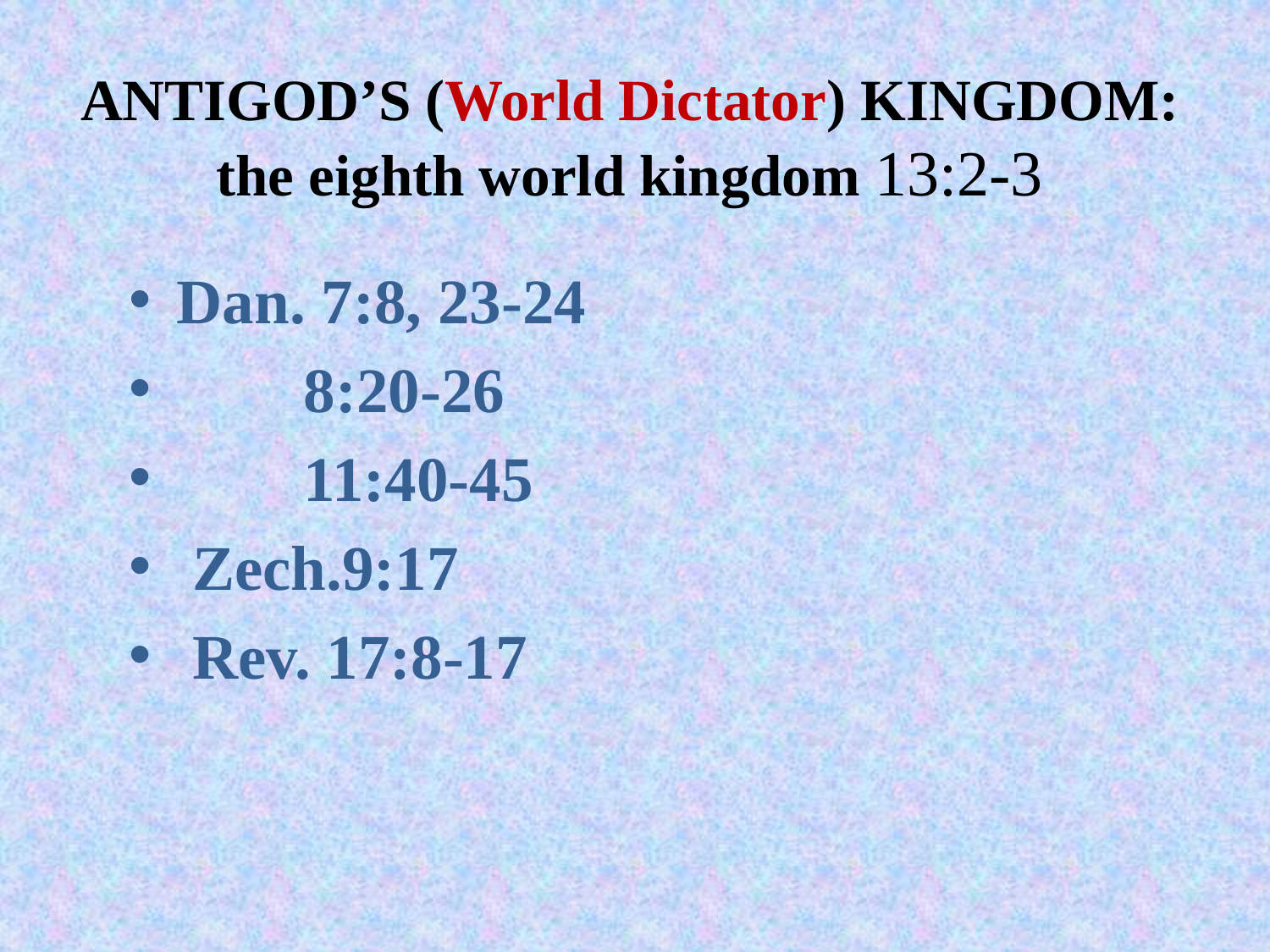

# ANTIGOD’S (World Dictator) KINGDOM: the eighth world kingdom 13:2-3
Dan. 7:8, 23-24
 	8:20-26
 	11:40-45
 Zech.9:17
 Rev. 17:8-17